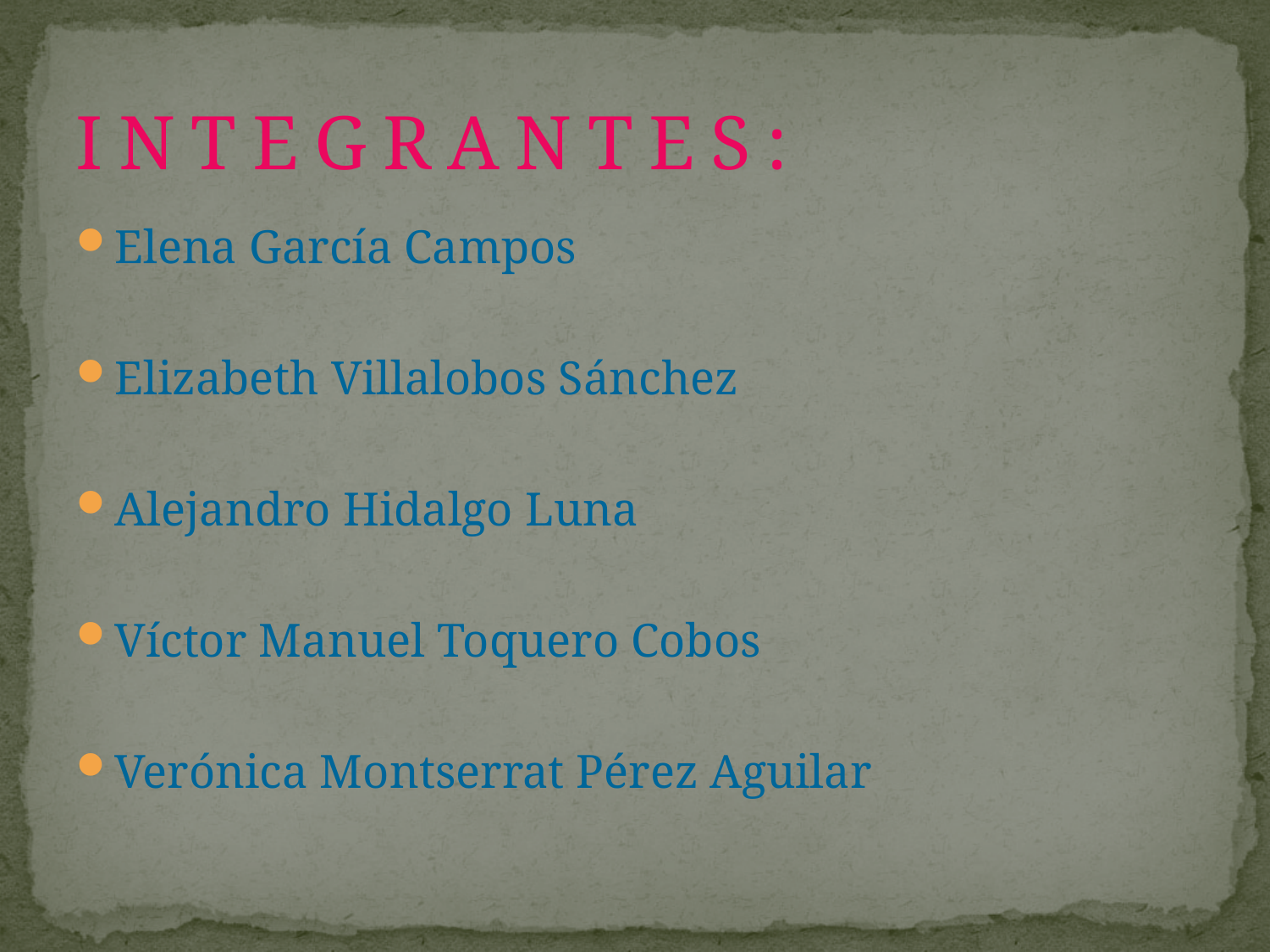

# I N T E G R A N T E S :
Elena García Campos

Elizabeth Villalobos Sánchez

Alejandro Hidalgo Luna

Víctor Manuel Toquero Cobos

Verónica Montserrat Pérez Aguilar